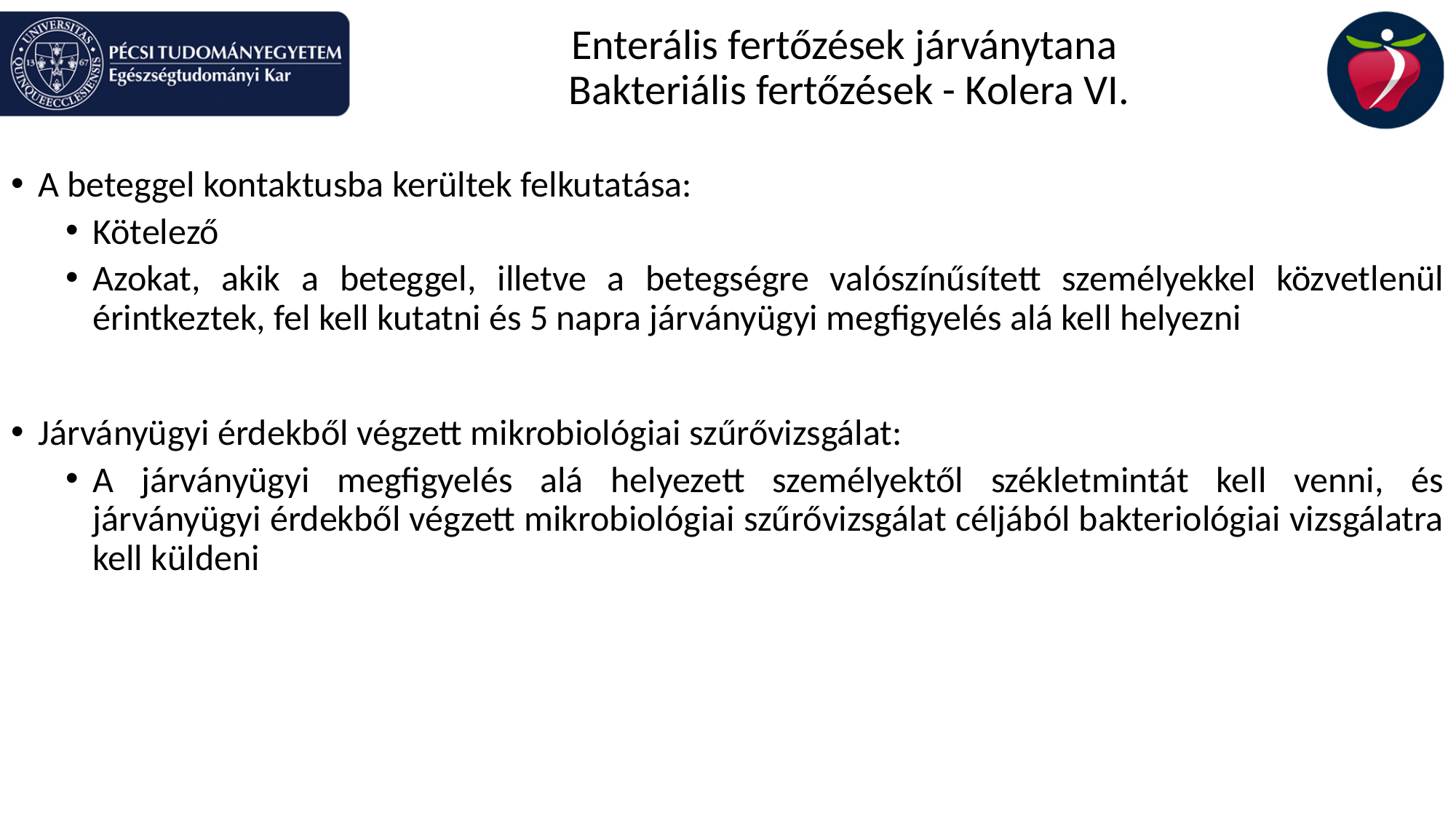

# Enterális fertőzések járványtana Bakteriális fertőzések - Kolera VI.
A beteggel kontaktusba kerültek felkutatása:
Kötelező
Azokat, akik a beteggel, illetve a betegségre valószínűsített személyekkel közvetlenül érintkeztek, fel kell kutatni és 5 napra járványügyi megfigyelés alá kell helyezni

Járványügyi érdekből végzett mikrobiológiai szűrővizsgálat:
A járványügyi megfigyelés alá helyezett személyektől székletmintát kell venni, és járványügyi érdekből végzett mikrobiológiai szűrővizsgálat céljából bakteriológiai vizsgálatra kell küldeni